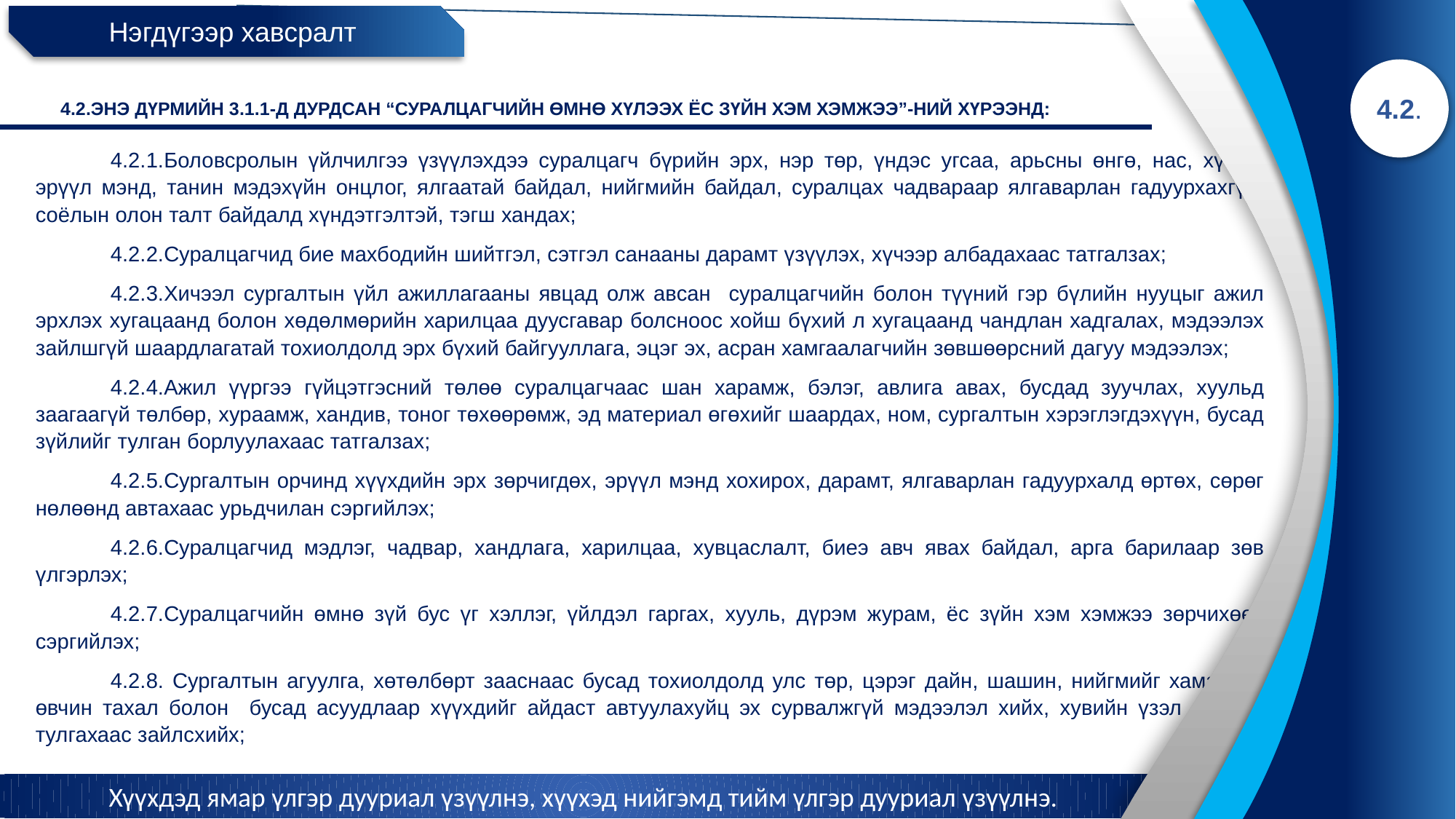

Нэгдүгээр хавсралт

4.2.
4.2.Энэ дүрмийн 3.1.1-д дурдсан “Суралцагчийн өмнө хүлээх ёс зүйн хэм хэмжээ”-ний хүрээнд:
4.2.1.Боловсролын үйлчилгээ үзүүлэхдээ суралцагч бүрийн эрх, нэр төр, үндэс угсаа, арьсны өнгө, нас, хүйс,  эрүүл мэнд, танин мэдэхүйн онцлог, ялгаатай байдал, нийгмийн байдал, суралцах чадвараар ялгаварлан гадуурхахгүй, соёлын олон талт байдалд хүндэтгэлтэй, тэгш хандах;
4.2.2.Суралцагчид бие махбодийн шийтгэл, сэтгэл санааны дарамт үзүүлэх, хүчээр албадахаас татгалзах;
4.2.3.Хичээл сургалтын үйл ажиллагааны явцад олж авсан  суралцагчийн болон түүний гэр бүлийн нууцыг ажил эрхлэх хугацаанд болон хөдөлмөрийн харилцаа дуусгавар болсноос хойш бүхий л хугацаанд чандлан хадгалах, мэдээлэх зайлшгүй шаардлагатай тохиолдолд эрх бүхий байгууллага, эцэг эх, асран хамгаалагчийн зөвшөөрсний дагуу мэдээлэх;
4.2.4.Ажил үүргээ гүйцэтгэсний төлөө суралцагчаас шан харамж, бэлэг, авлига авах, бусдад зуучлах, хуульд заагаагүй төлбөр, хураамж, хандив, тоног төхөөрөмж, эд материал өгөхийг шаардах, ном, сургалтын хэрэглэгдэхүүн, бусад зүйлийг тулган борлуулахаас татгалзах;
4.2.5.Сургалтын орчинд хүүхдийн эрх зөрчигдөх, эрүүл мэнд хохирох, дарамт, ялгаварлан гадуурхалд өртөх, сөрөг нөлөөнд автахаас урьдчилан сэргийлэх;
4.2.6.Суралцагчид мэдлэг, чадвар, хандлага, харилцаа, хувцаслалт, биеэ авч явах байдал, арга барилаар зөв үлгэрлэх;
4.2.7.Суралцагчийн өмнө зүй бус үг хэллэг, үйлдэл гаргах, хууль, дүрэм журам, ёс зүйн хэм хэмжээ зөрчихөөс сэргийлэх;
4.2.8. Сургалтын агуулга, хөтөлбөрт зааснаас бусад тохиолдолд улс төр, цэрэг дайн, шашин, нийгмийг хамарсан өвчин тахал болон  бусад асуудлаар хүүхдийг айдаст автуулахуйц эх сурвалжгүй мэдээлэл хийх, хувийн үзэл бодлоо тулгахаас зайлсхийх;
Хүүхдэд ямар үлгэр дууриал үзүүлнэ, хүүхэд нийгэмд тийм үлгэр дууриал үзүүлнэ.